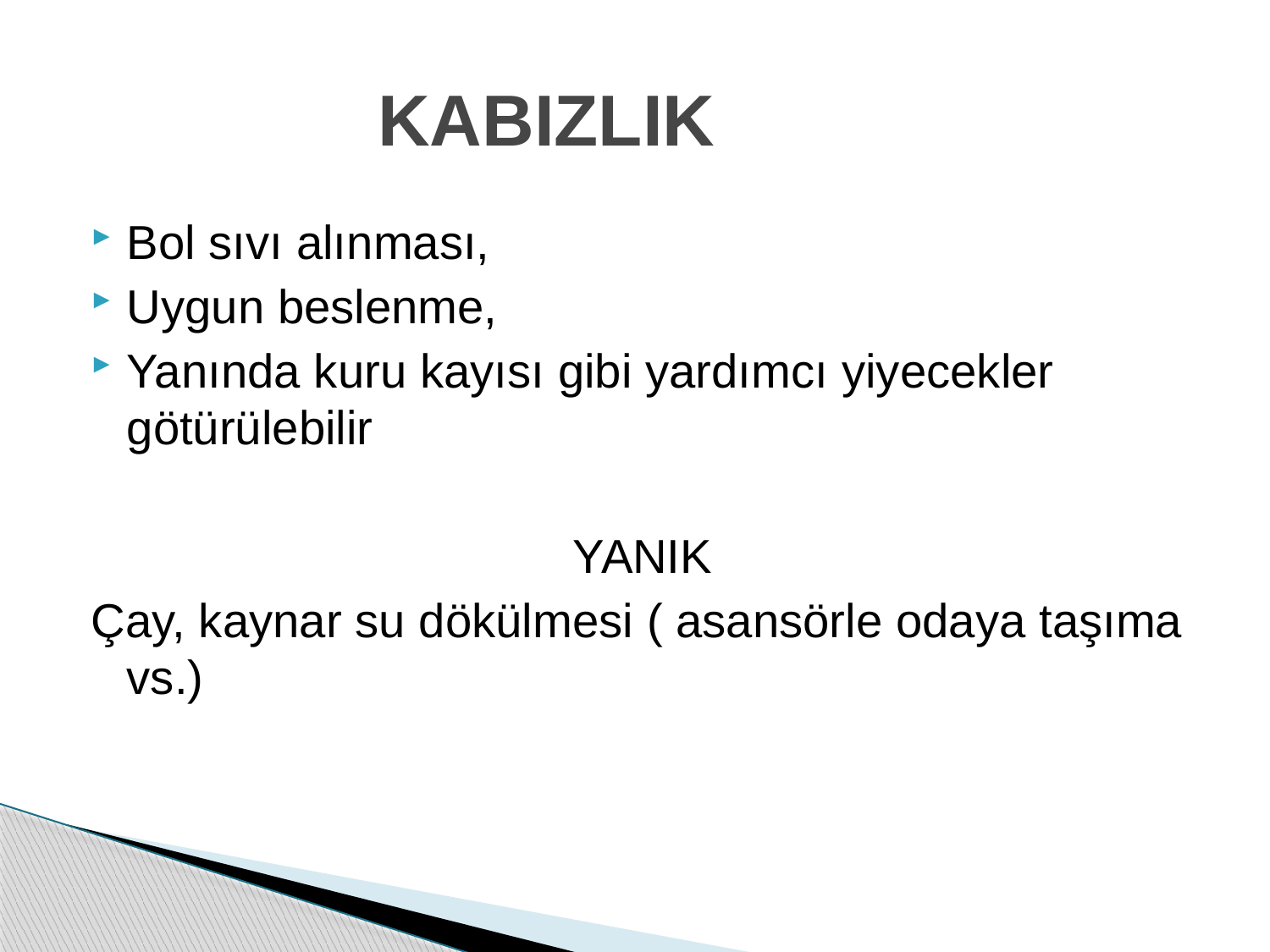

# KABIZLIK
Bol sıvı alınması,
Uygun beslenme,
Yanında kuru kayısı gibi yardımcı yiyecekler götürülebilir

YANIK
Çay, kaynar su dökülmesi ( asansörle odaya taşıma vs.)